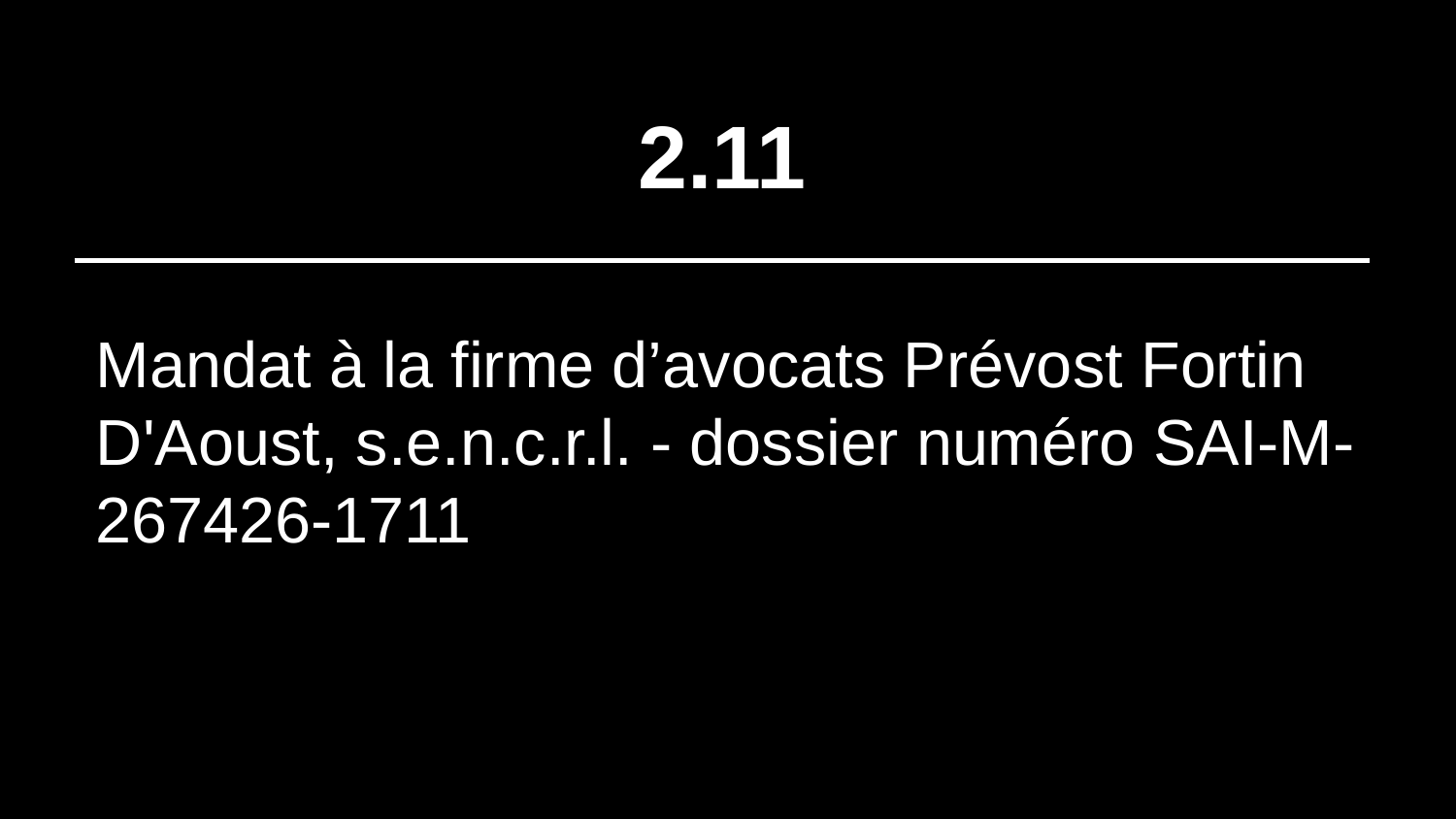

# 2.11

Mandat à la firme d’avocats Prévost Fortin D'Aoust, s.e.n.c.r.l. - dossier numéro SAI-M-267426-1711